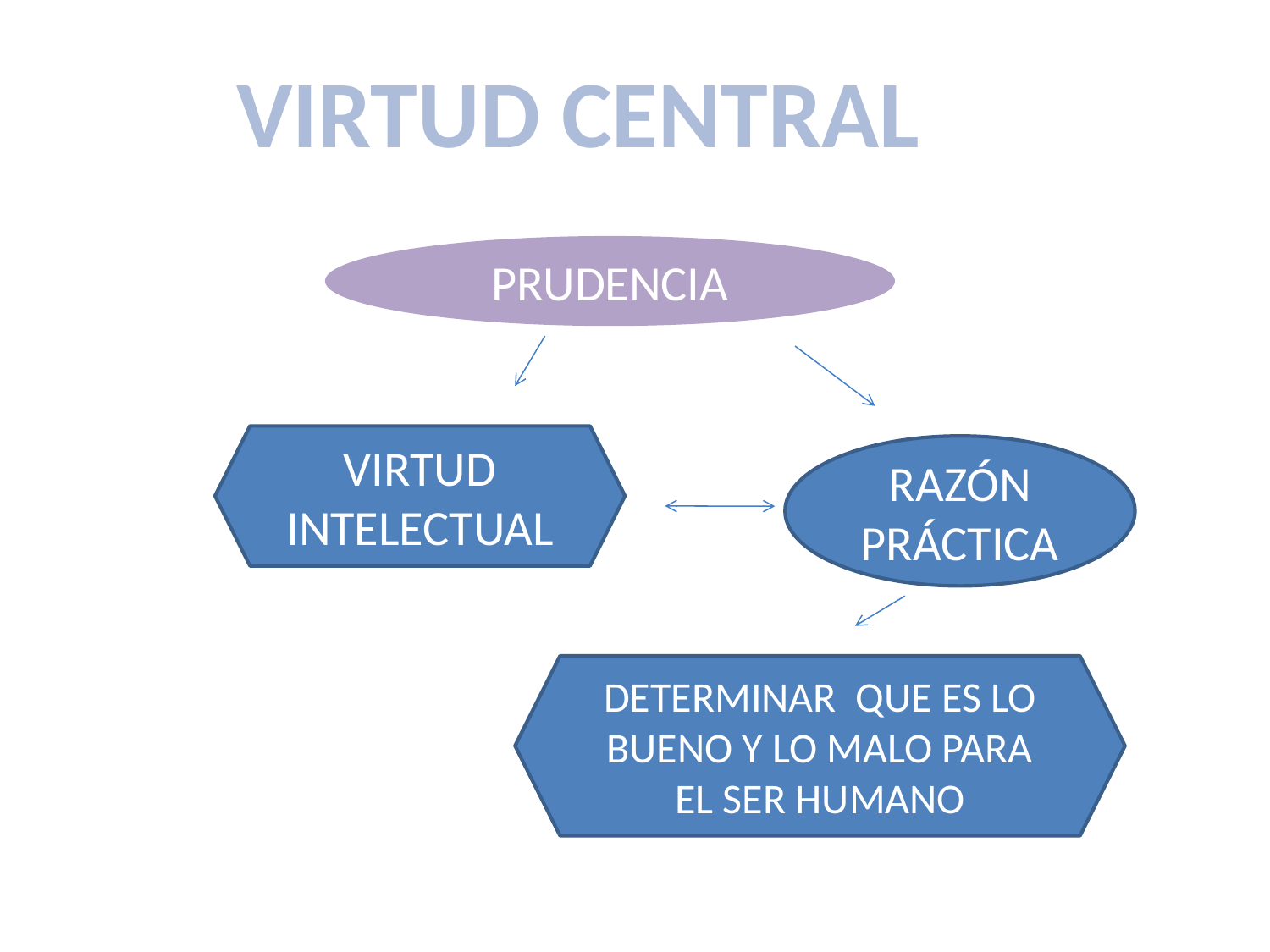

#
VIRTUD CENTRAL

PRUDENCIA
VIRTUD INTELECTUAL
RAZÓN PRÁCTICA
DETERMINAR  QUE ES LO BUENO Y LO MALO PARA EL SER HUMANO